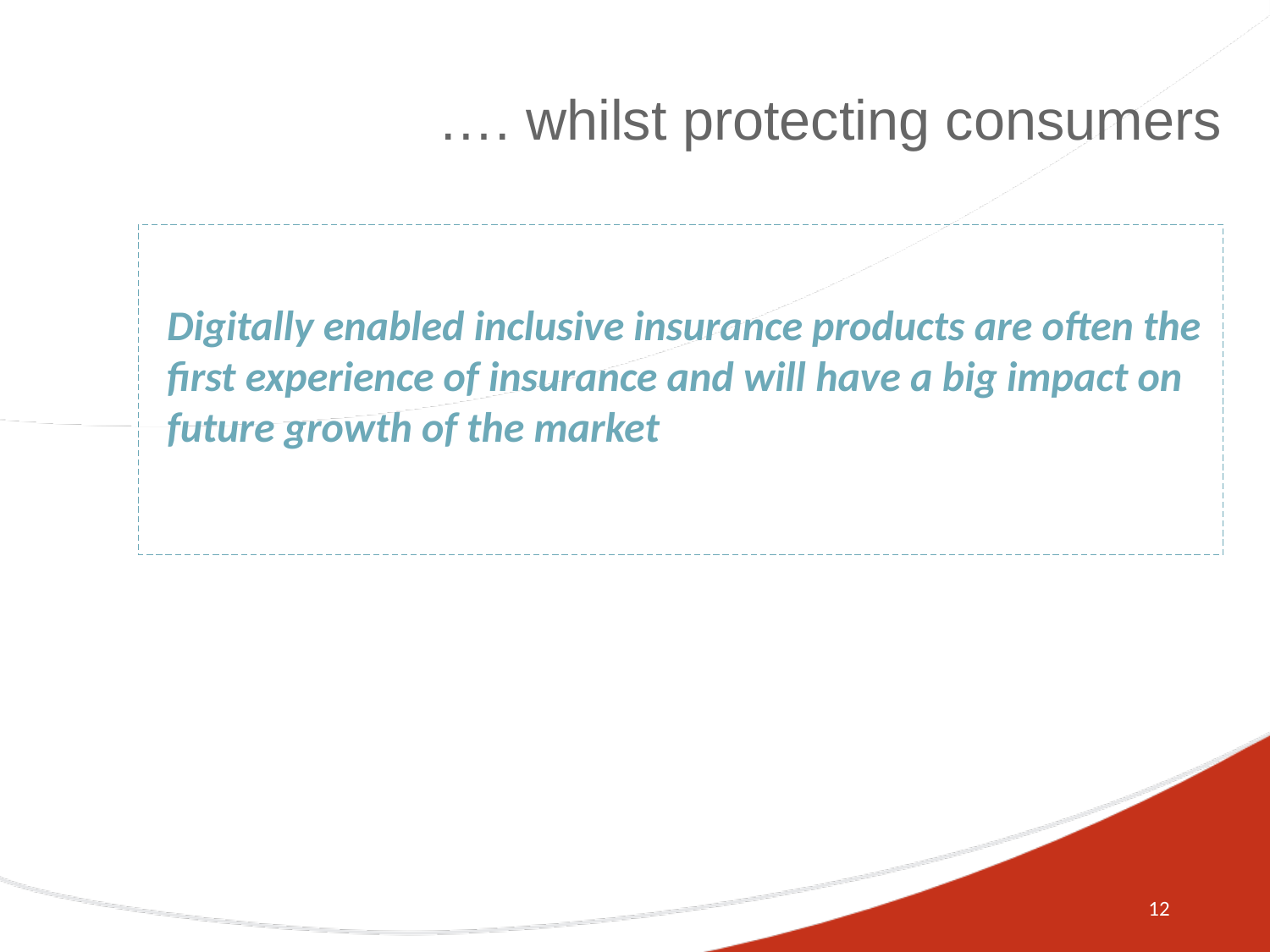

# …. whilst protecting consumers

Digitally enabled inclusive insurance products are often the first experience of insurance and will have a big impact on future growth of the market

12